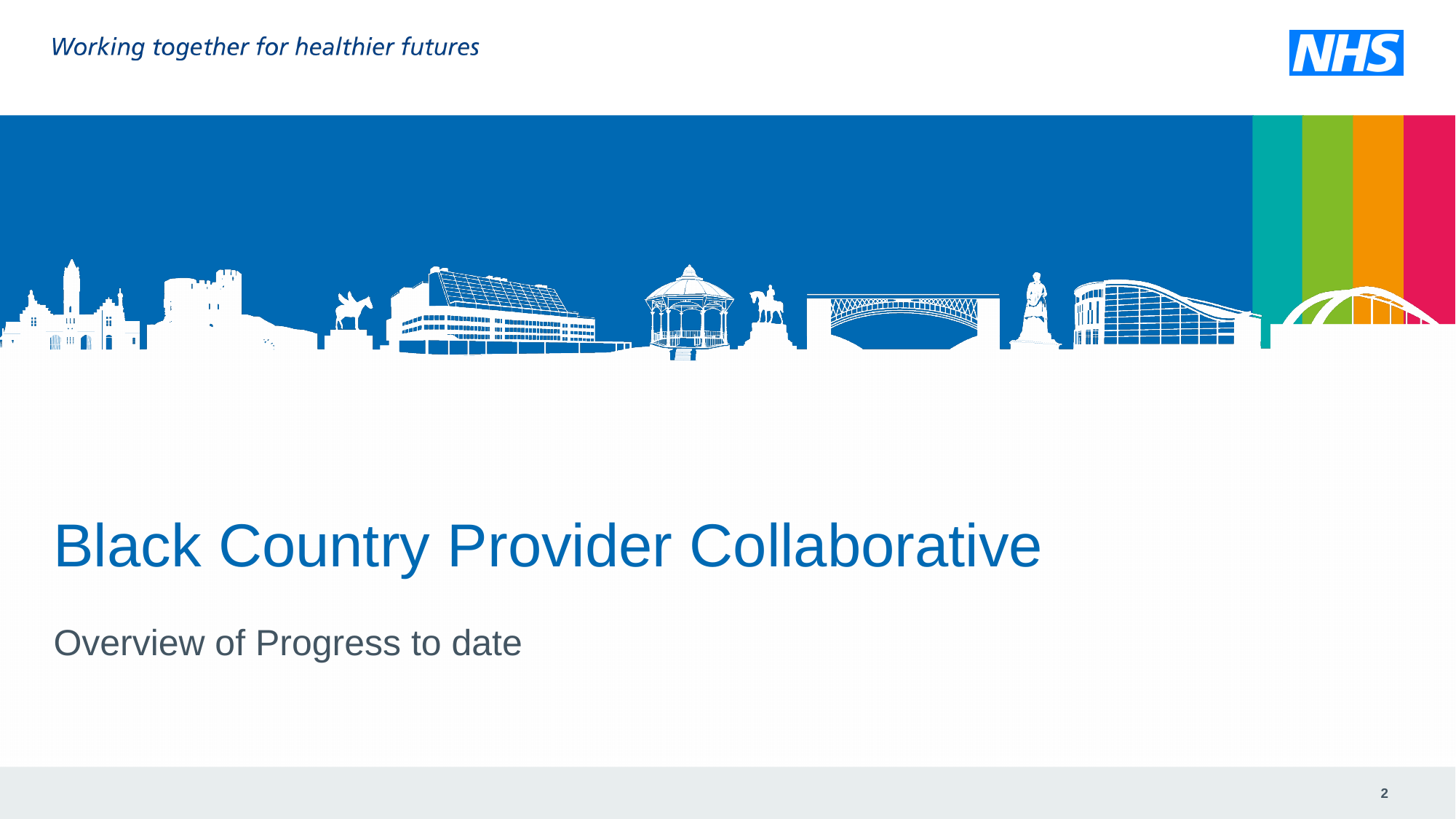

# Black Country Provider Collaborative
Overview of Progress to date

2